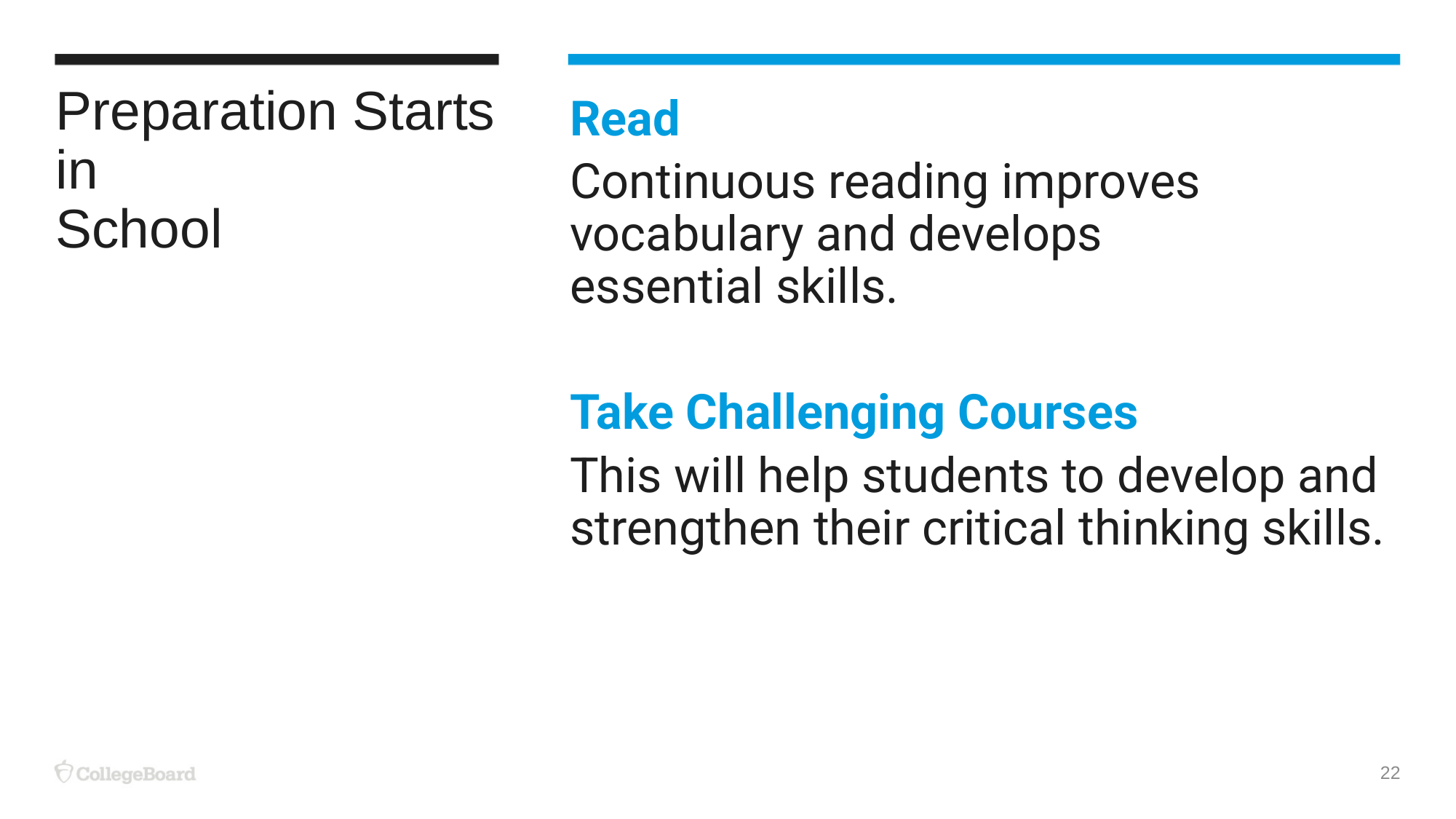

# Preparation Starts in School
Read
Continuous reading improves vocabulary and develops         essential skills.

Take Challenging Courses
This will help students to develop and strengthen their critical thinking skills.
22